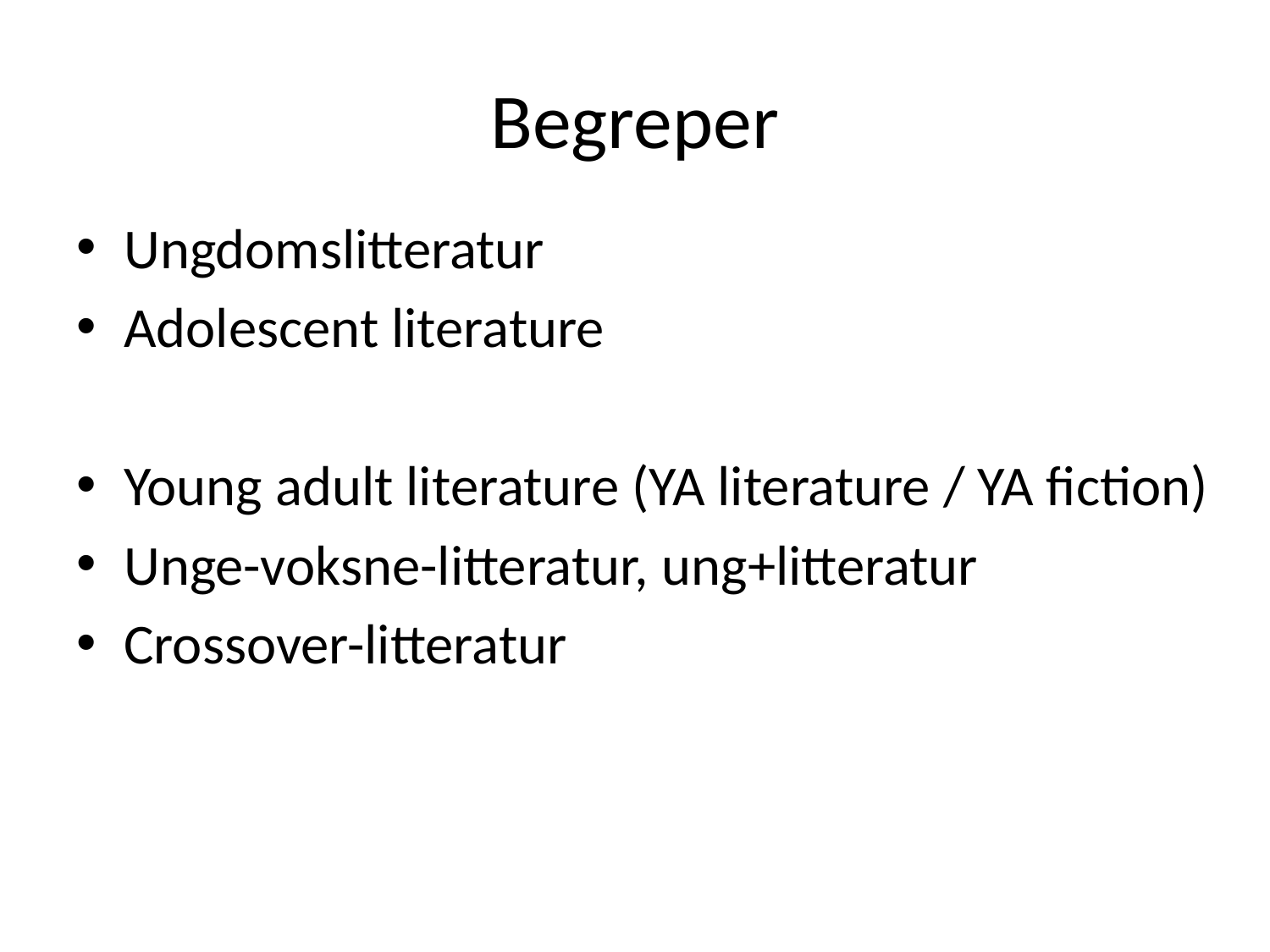

# Begreper
Ungdomslitteratur
Adolescent literature

Young adult literature (YA literature / YA fiction)
Unge-voksne-litteratur, ung+litteratur
Crossover-litteratur